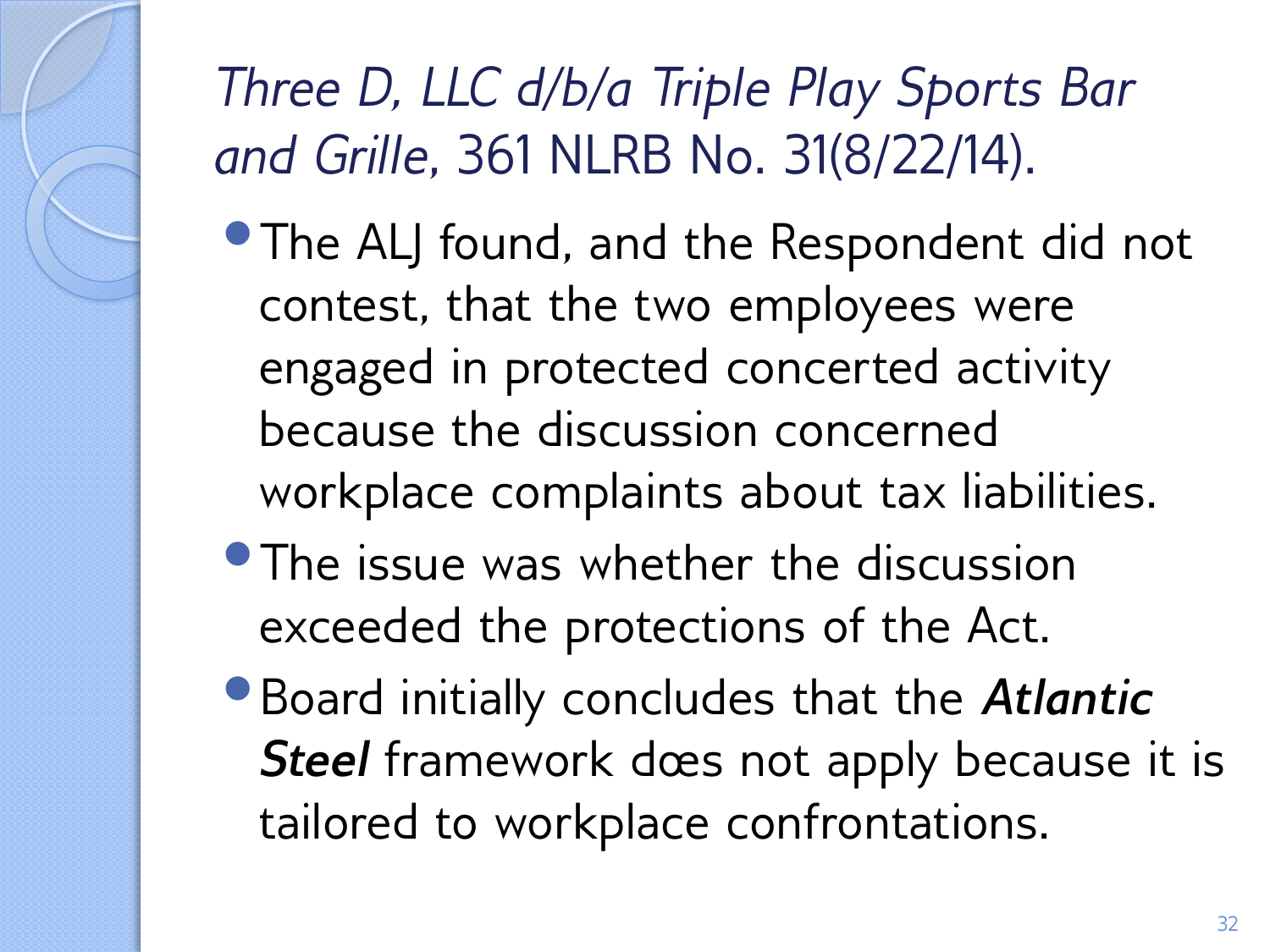

# Three D, LLC d/b/a Triple Play Sports Bar and Grille, 361 NLRB No. 31(8/22/14).
The ALJ found, and the Respondent did not contest, that the two employees were engaged in protected concerted activity because the discussion concerned workplace complaints about tax liabilities.
The issue was whether the discussion exceeded the protections of the Act.
Board initially concludes that the Atlantic Steel framework does not apply because it is tailored to workplace confrontations.

32